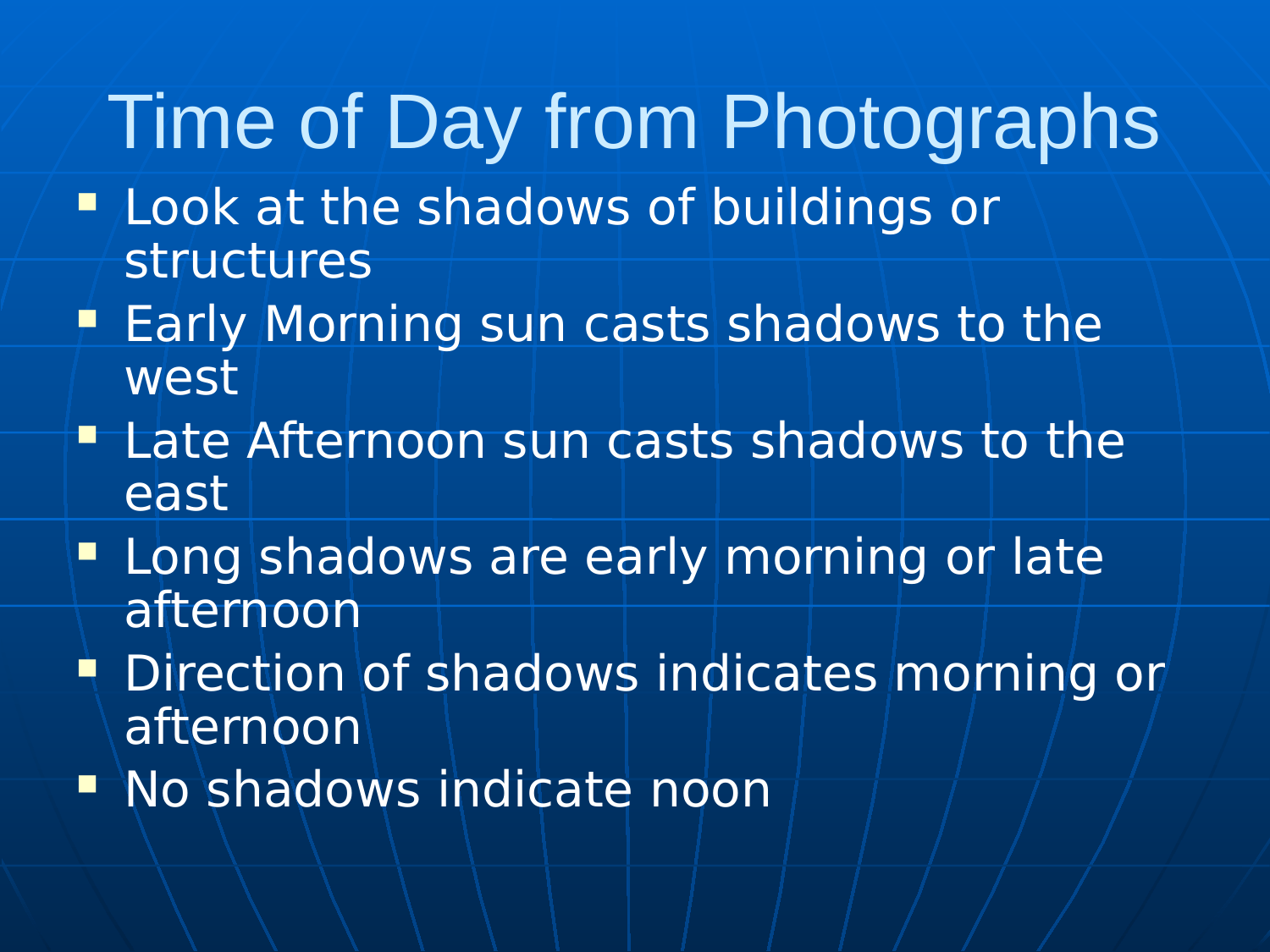

# Time of Day from Photographs
Look at the shadows of buildings or structures
Early Morning sun casts shadows to the west
Late Afternoon sun casts shadows to the east
Long shadows are early morning or late afternoon
Direction of shadows indicates morning or afternoon
No shadows indicate noon